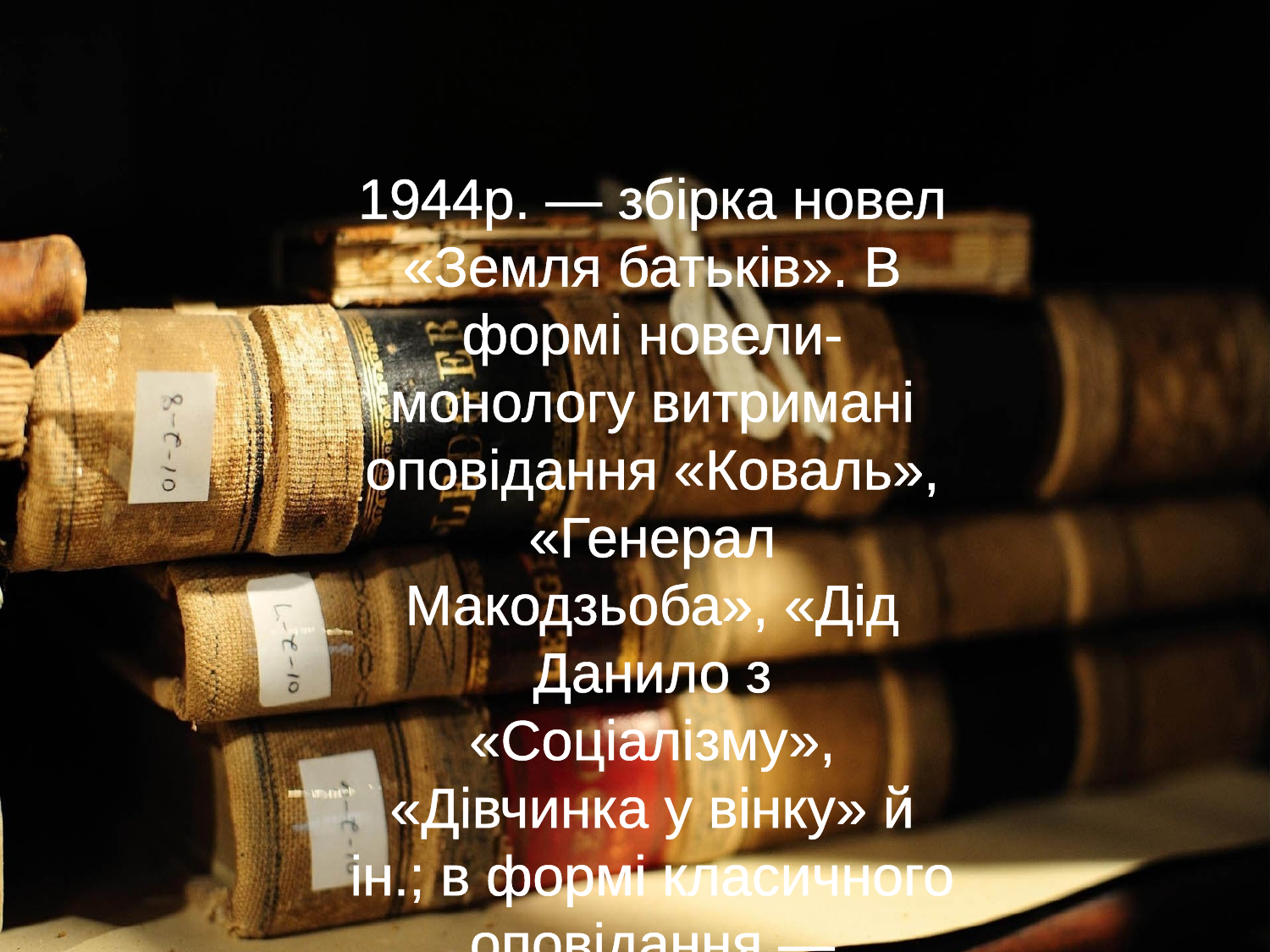

1944р. — збірка новел «Земля батьків». В формі новели-монологу витримані оповідання «Коваль», «Генерал Макодзьоба», «Дід Данило з «Соціалізму», «Дівчинка у вінку» й ін.; в формі класичного оповідання — «Яструбок», «Комісар», «Україна».